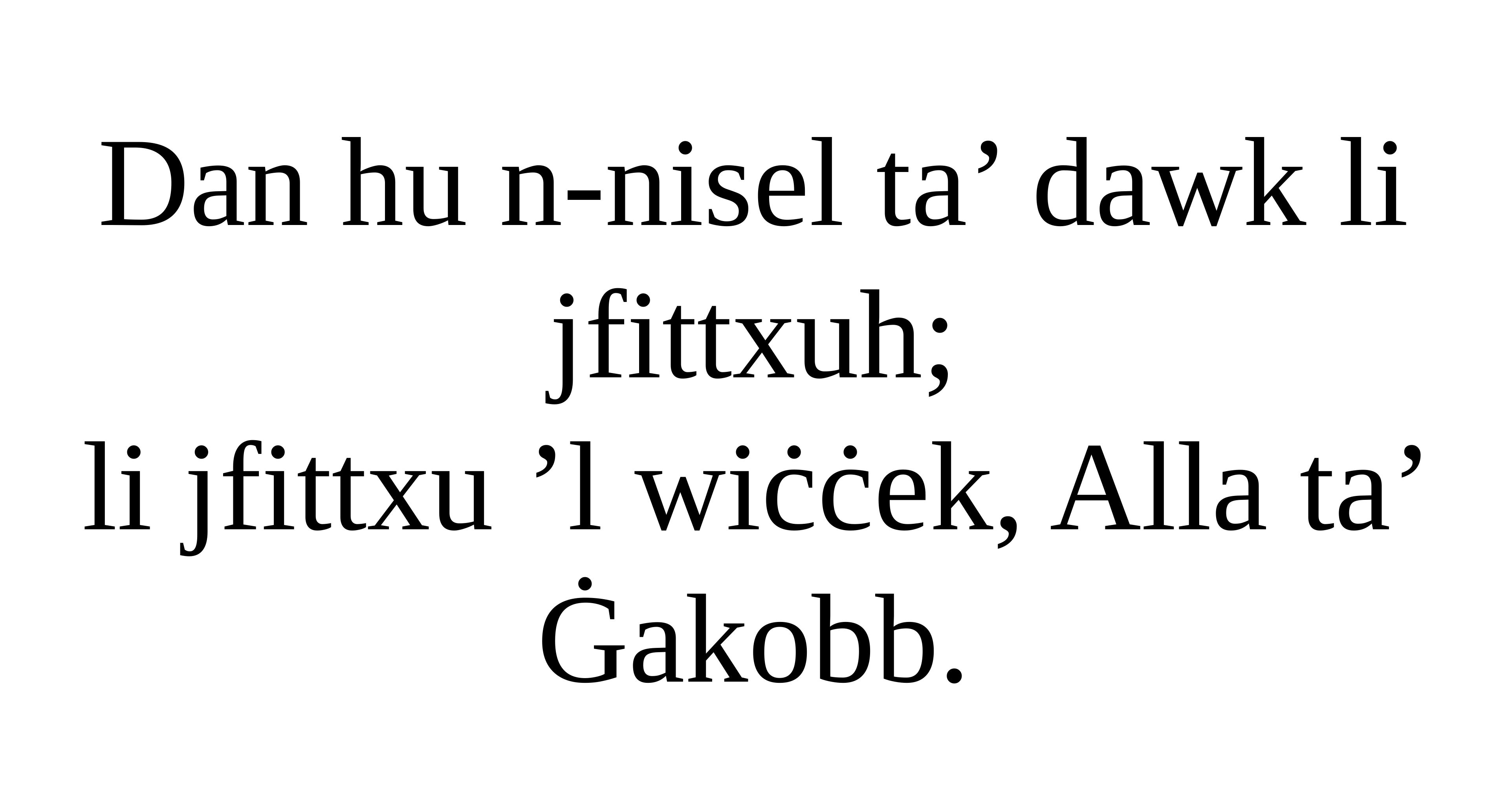

Dan hu n-nisel ta’ dawk li jfittxuh;
li jfittxu ’l wiċċek, Alla ta’ Ġakobb.